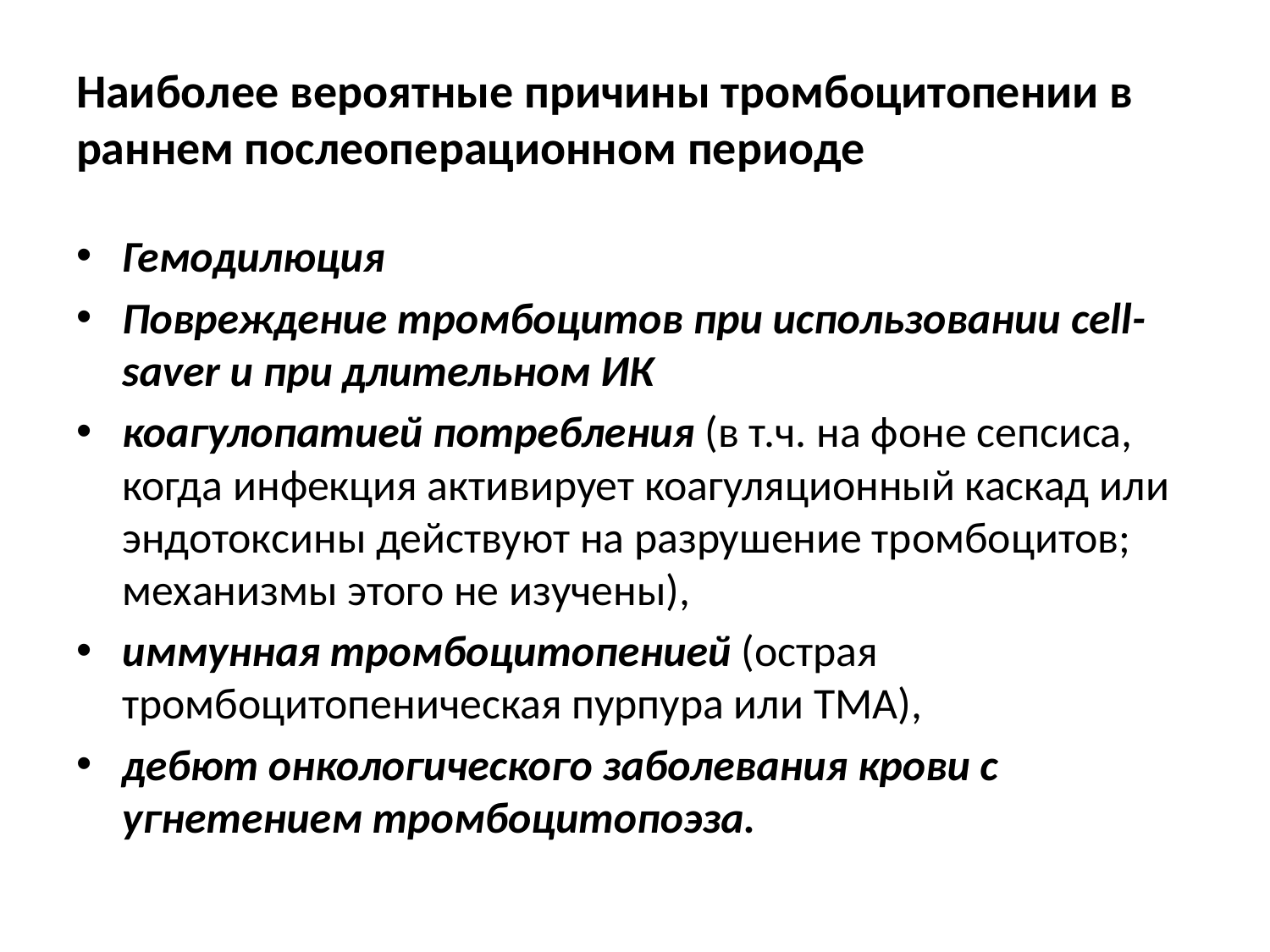

# Наиболее вероятные причины тромбоцитопении в раннем послеоперационном периоде
Гемодилюция
Повреждение тромбоцитов при использовании cell-saver и при длительном ИК
коагулопатией потребления (в т.ч. на фоне сепсиса, когда инфекция активирует коагуляционный каскад или эндотоксины действуют на разрушение тромбоцитов; механизмы этого не изучены),
иммунная тромбоцитопенией (острая тромбоцитопеническая пурпура или ТМА),
дебют онкологического заболевания крови с угнетением тромбоцитопоэза.